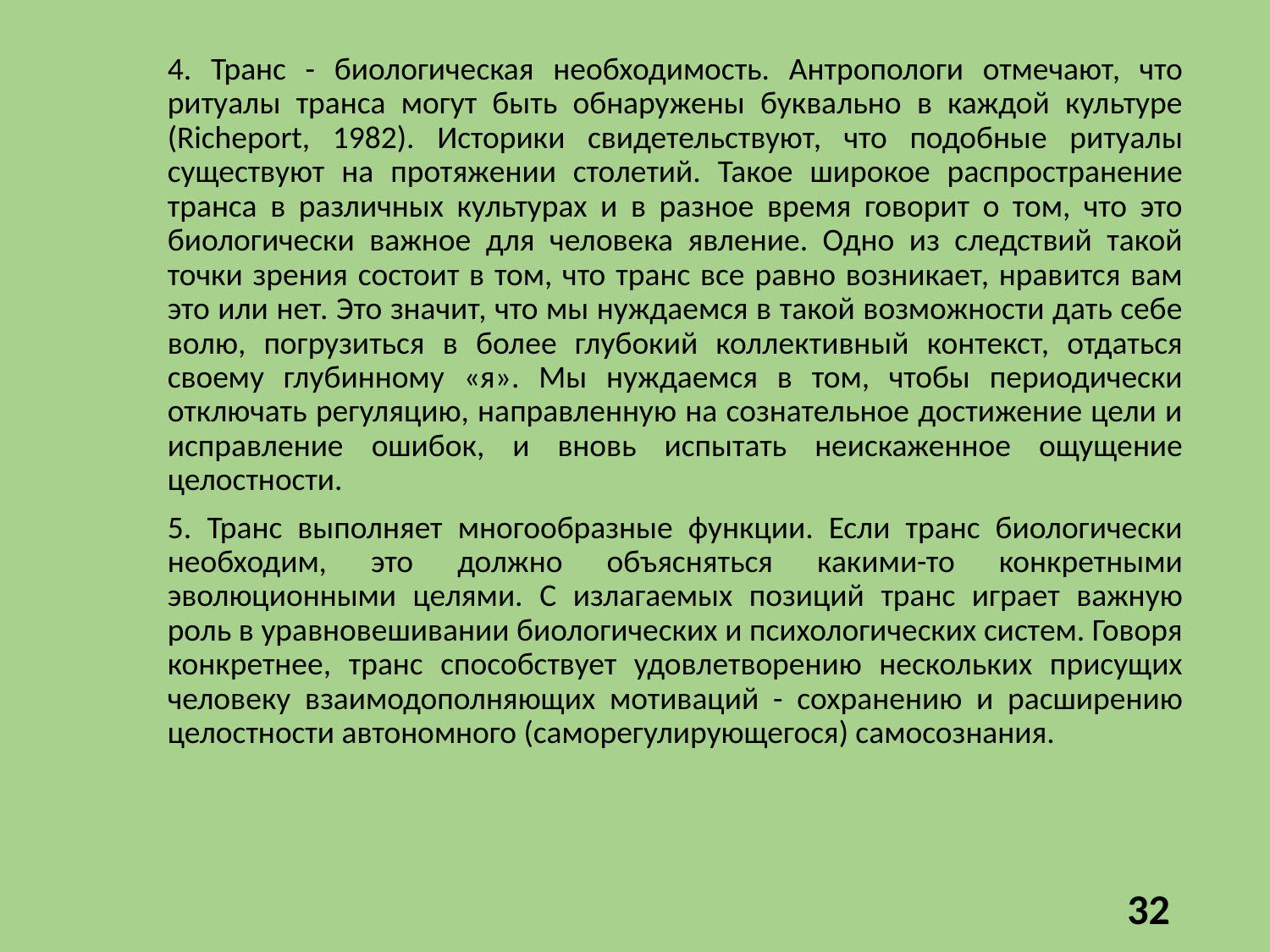

4. Транс - биологическая необходимость. Антропологи отмечают, что ритуалы транса могут быть обнаружены буквально в каждой культуре (Richeport, 1982). Историки свидетельствуют, что подобные ритуалы существуют на протяжении столетий. Такое широкое распространение транса в различных культурах и в разное время говорит о том, что это биологически важное для человека явление. Одно из следствий такой точки зрения состоит в том, что транс все равно возникает, нравится вам это или нет. Это значит, что мы нуждаемся в такой возможности дать себе волю, погрузиться в более глубокий коллективный контекст, отдаться своему глубинному «я». Мы нуждаемся в том, чтобы периодически отключать регуляцию, направленную на сознательное достижение цели и исправление ошибок, и вновь испытать неискаженное ощущение целостности.
5. Транс выполняет многообразные функции. Если транс биологически необходим, это должно объясняться какими-то конкретными эволюционными целями. С излагаемых позиций транс играет важную роль в уравновешивании биологических и психологических систем. Говоря конкретнее, транс способствует удовлетворению нескольких присущих человеку взаимодополняющих мотиваций - сохранению и расширению целостности автономного (саморегулирующегося) самосознания.
32